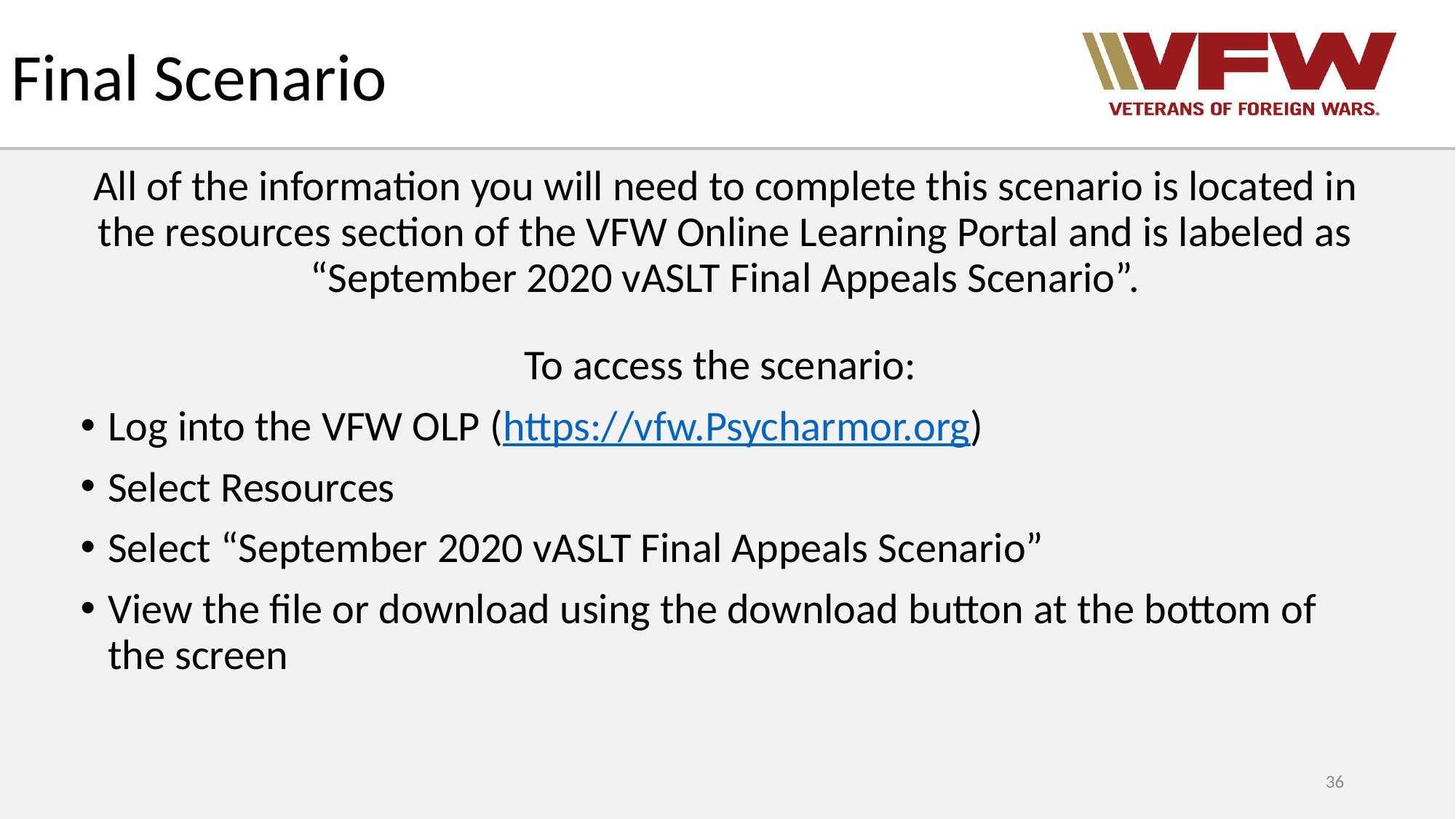

# Final Scenario
All of the information you will need to complete this scenario is located in the resources section of the VFW Online Learning Portal and is labeled as “September 2020 vASLT Final Appeals Scenario”.

To access the scenario:
Log into the VFW OLP (https://vfw.Psycharmor.org)
Select Resources
Select “September 2020 vASLT Final Appeals Scenario”
View the file or download using the download button at the bottom of the screen

36